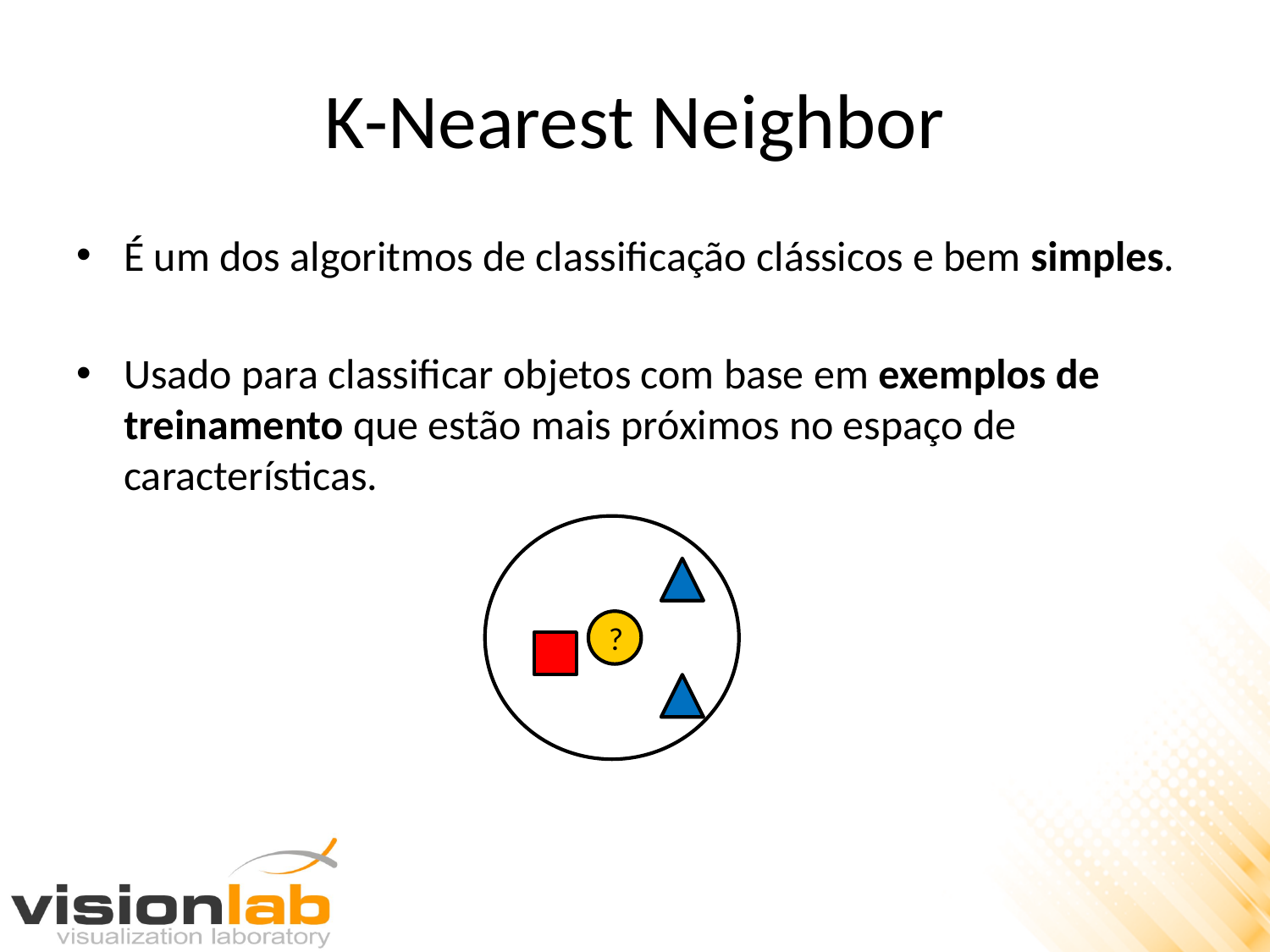

# K-Nearest Neighbor
É um dos algoritmos de classificação clássicos e bem simples.

Usado para classificar objetos com base em exemplos de treinamento que estão mais próximos no espaço de características.

?